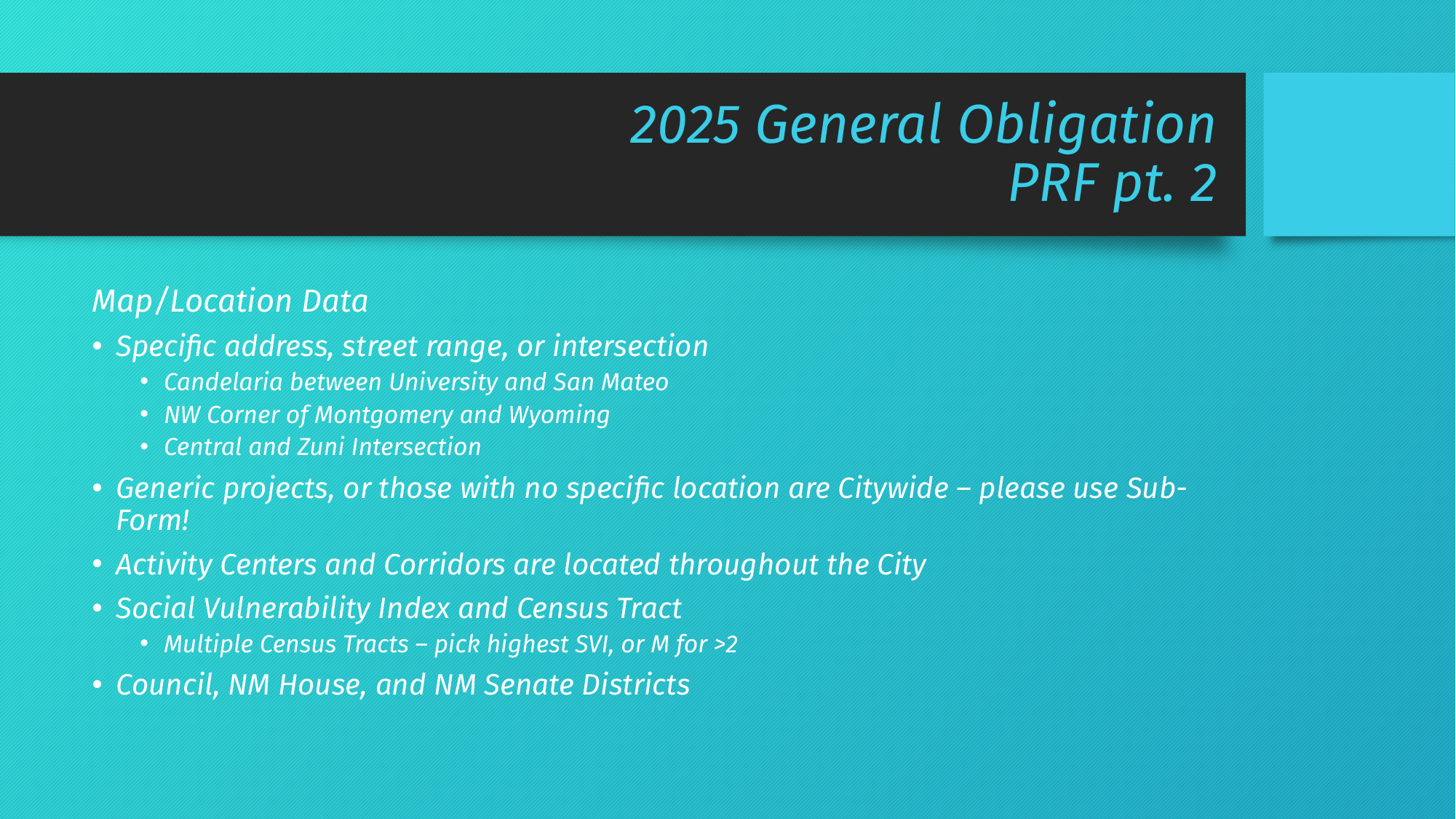

# 2025 General Obligation PRF pt. 2
Map/Location Data
Specific address, street range, or intersection
Candelaria between University and San Mateo
NW Corner of Montgomery and Wyoming
Central and Zuni Intersection
Generic projects, or those with no specific location are Citywide – please use Sub-Form!
Activity Centers and Corridors are located throughout the City
Social Vulnerability Index and Census Tract
Multiple Census Tracts – pick highest SVI, or M for >2
Council, NM House, and NM Senate Districts